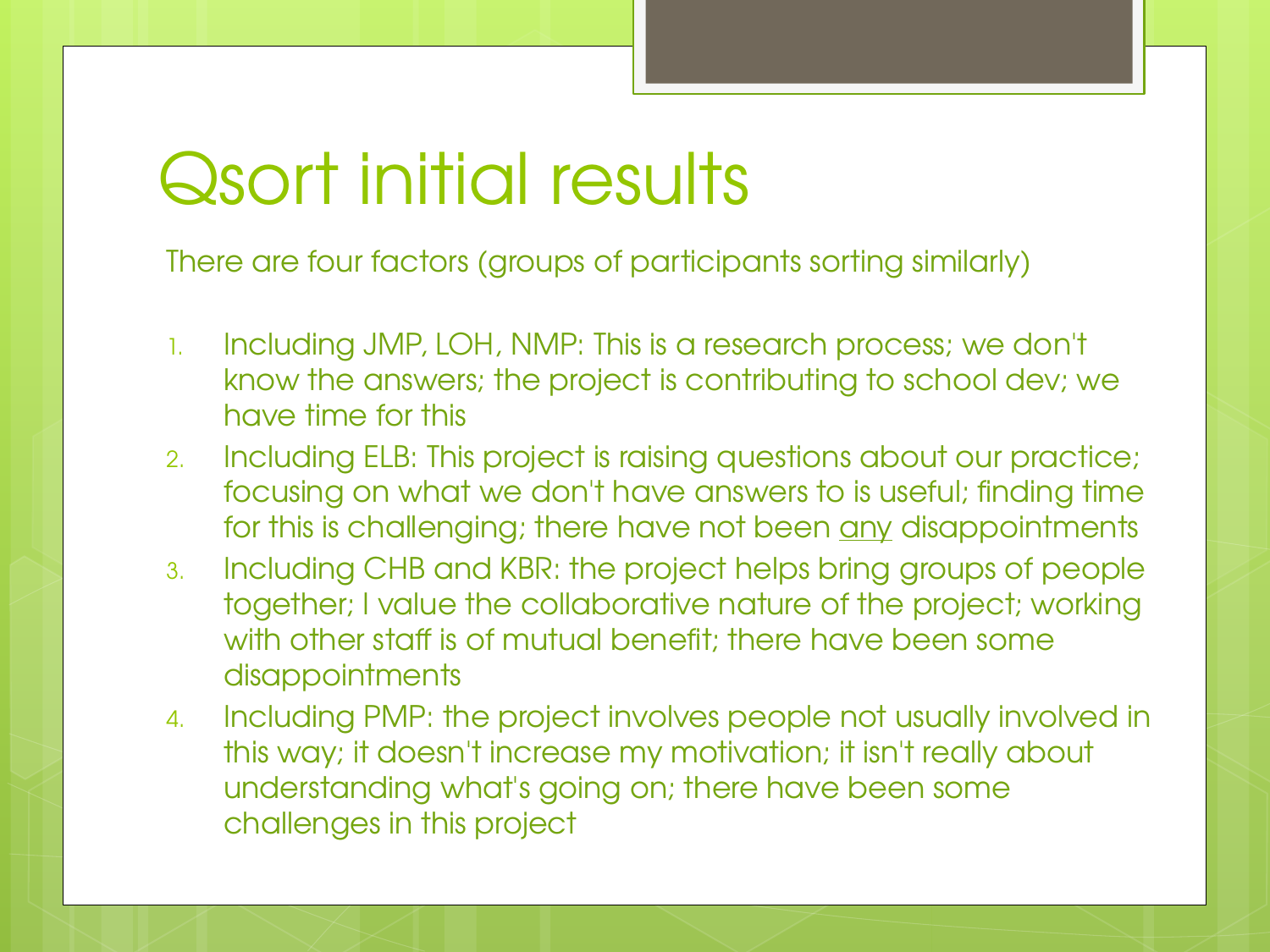

# Qsort initial results
There are four factors (groups of participants sorting similarly)

Including JMP, LOH, NMP: This is a research process; we don't know the answers; the project is contributing to school dev; we have time for this
Including ELB: This project is raising questions about our practice; focusing on what we don't have answers to is useful; finding time for this is challenging; there have not been any disappointments
Including CHB and KBR: the project helps bring groups of people together; I value the collaborative nature of the project; working with other staff is of mutual benefit; there have been some disappointments
Including PMP: the project involves people not usually involved in this way; it doesn't increase my motivation; it isn't really about understanding what's going on; there have been some challenges in this project